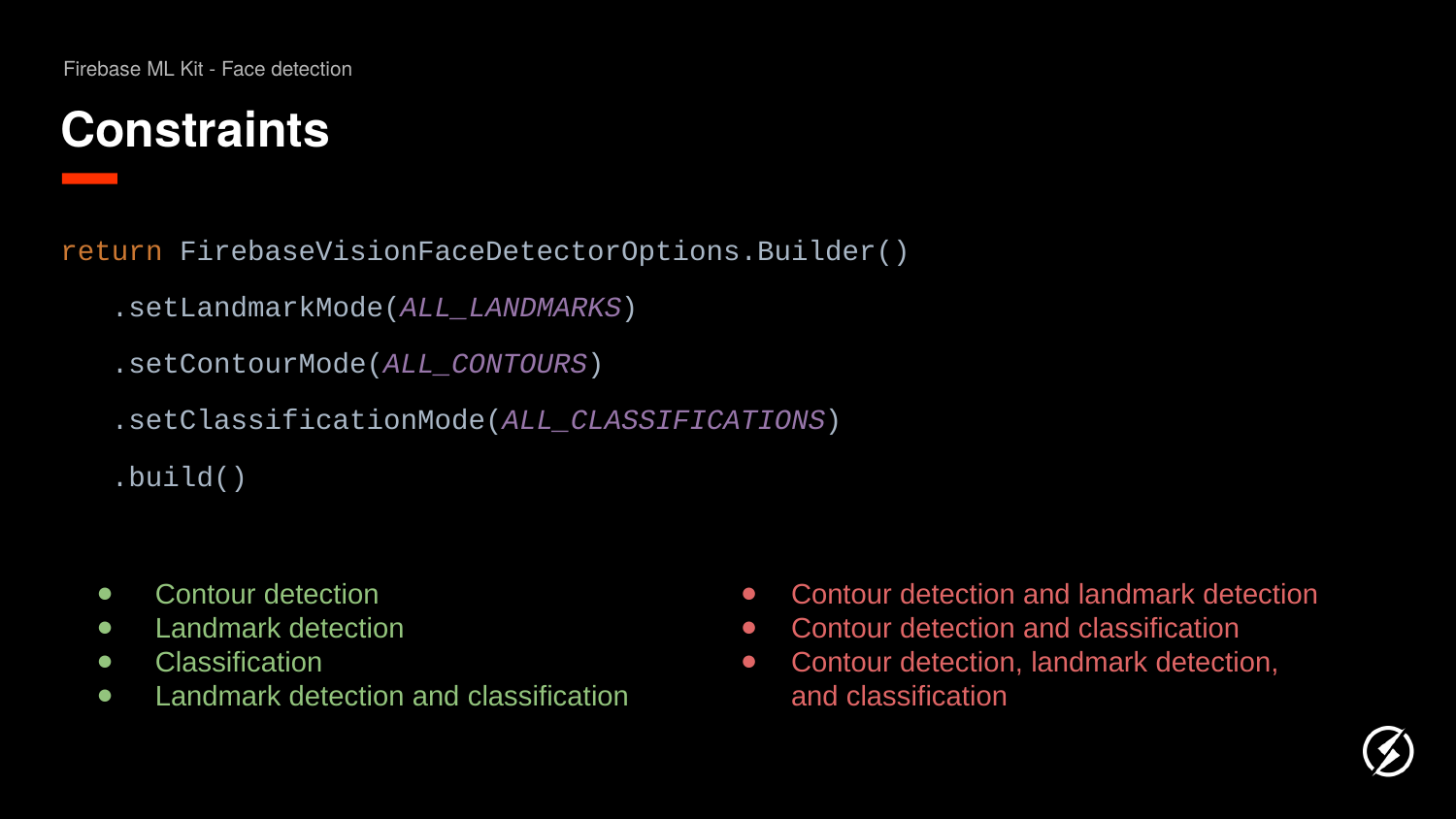

# Firebase ML Kit - Face detection
Constraints
return FirebaseVisionFaceDetectorOptions.Builder()
   .setLandmarkMode(ALL_LANDMARKS)
   .setContourMode(ALL_CONTOURS)
   .setClassificationMode(ALL_CLASSIFICATIONS)
   .build()
 Contour detection
 Landmark detection
 Classification
 Landmark detection and classification
Contour detection and landmark detection
Contour detection and classification
Contour detection, landmark detection, and classification